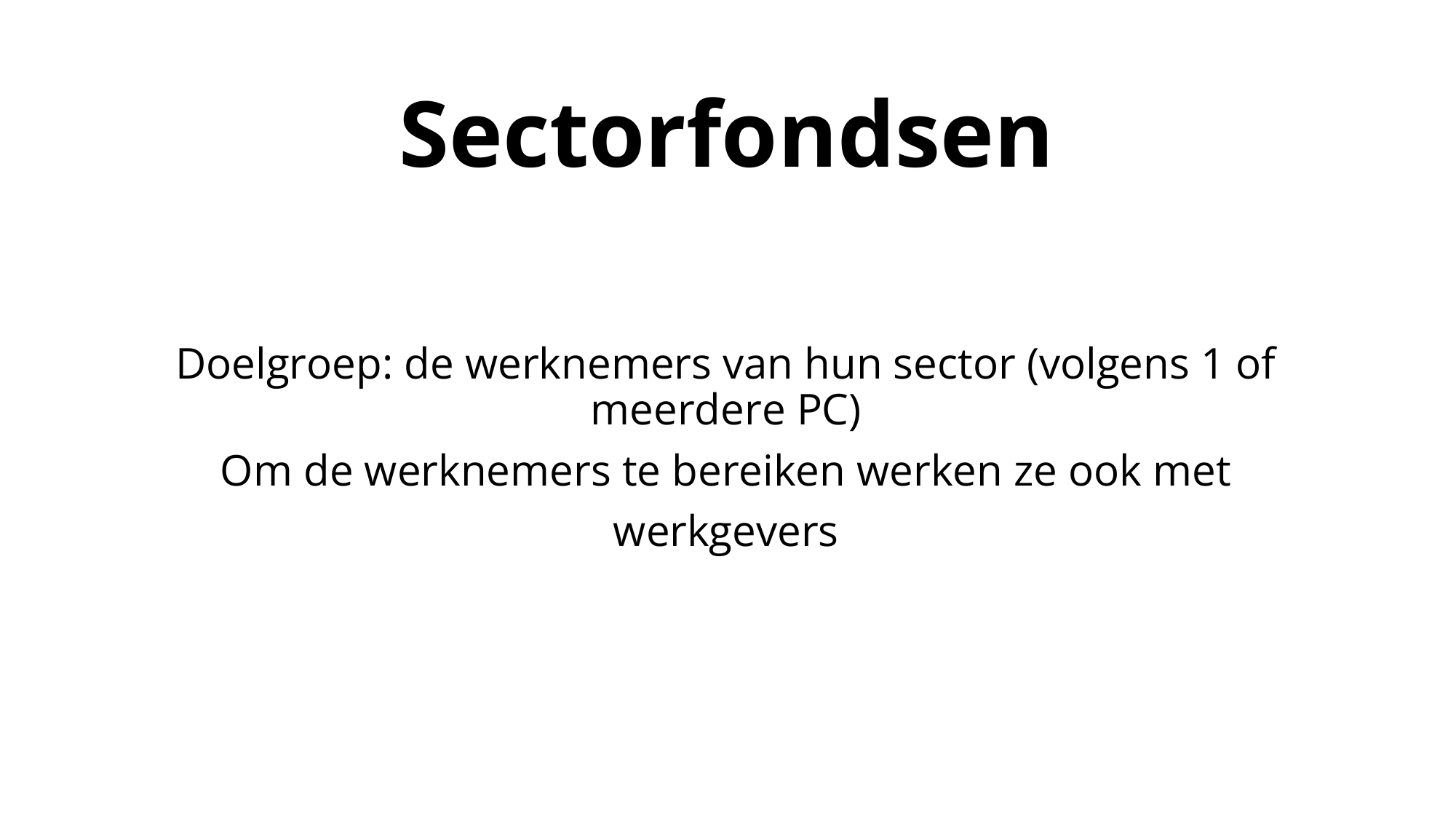

# Sectorfondsen
Doelgroep: de werknemers van hun sector (volgens 1 of meerdere PC)
Om de werknemers te bereiken werken ze ook met
werkgevers